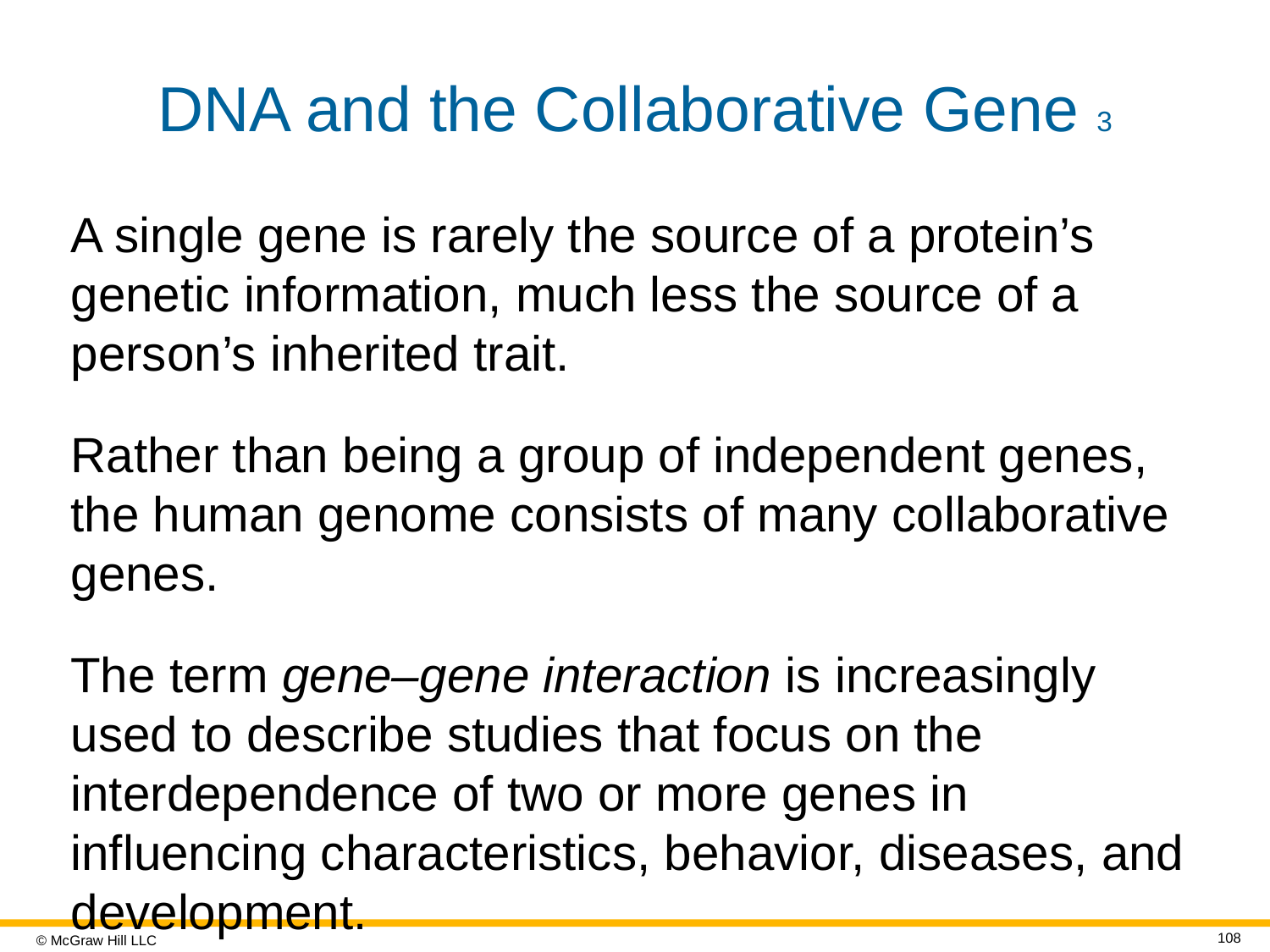

# DNA and the Collaborative Gene 3
A single gene is rarely the source of a protein’s genetic information, much less the source of a person’s inherited trait.
Rather than being a group of independent genes, the human genome consists of many collaborative genes.
The term gene–gene interaction is increasingly used to describe studies that focus on the interdependence of two or more genes in influencing characteristics, behavior, diseases, and development.
108